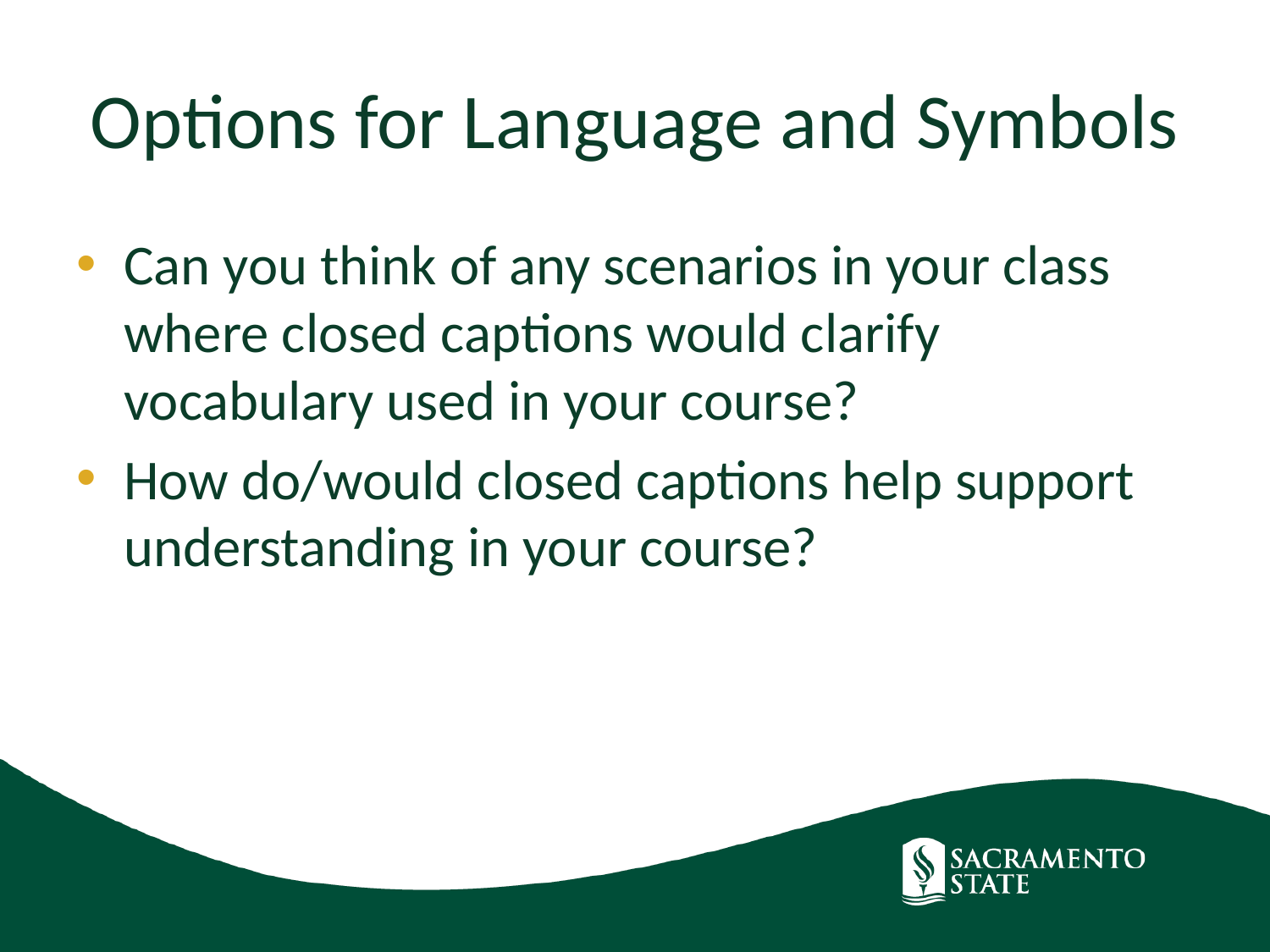

# Options for Language and Symbols
Can you think of any scenarios in your class where closed captions would clarify vocabulary used in your course?
How do/would closed captions help support understanding in your course?